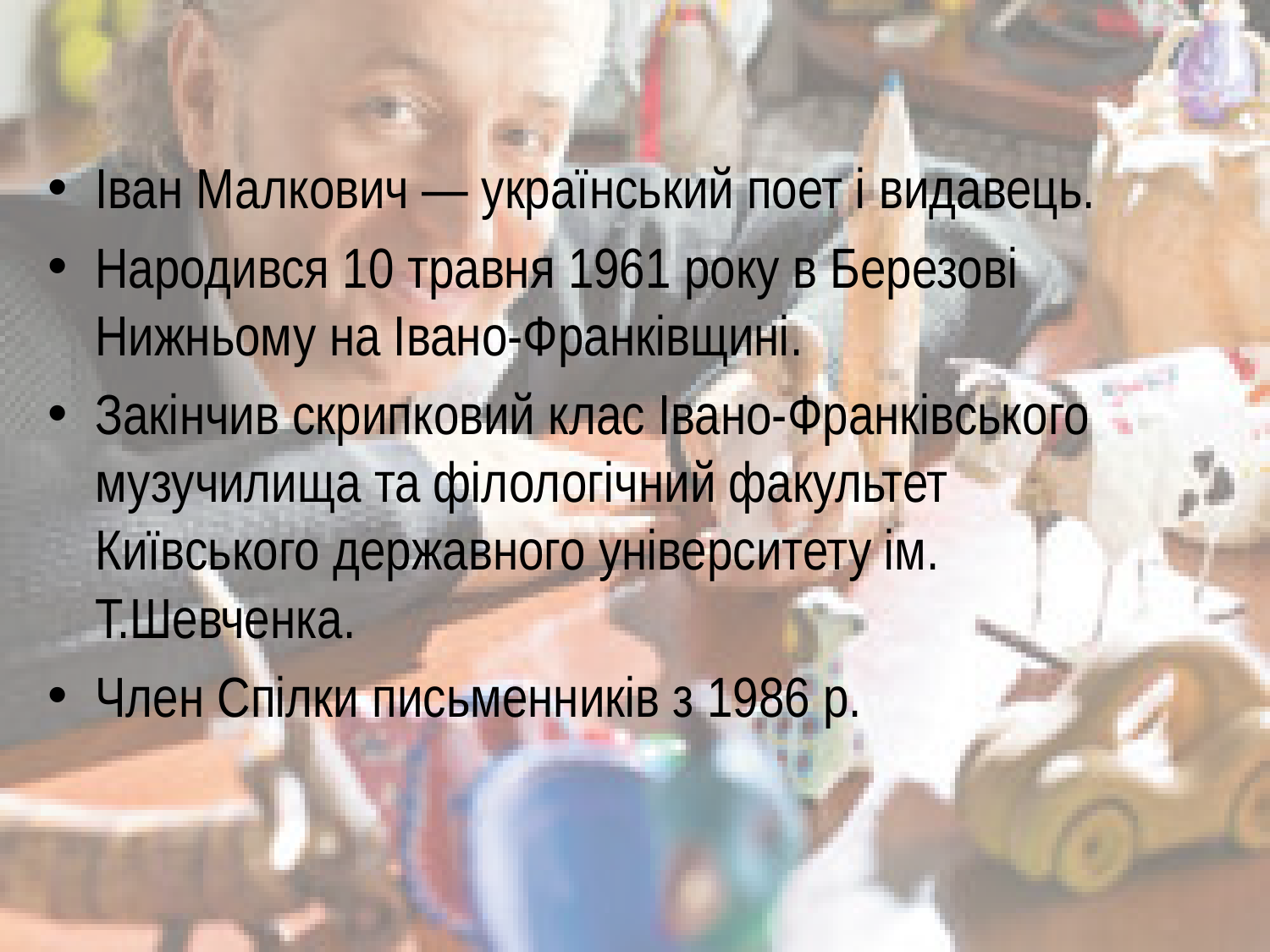

Іван Малкович — український поет і видавець.
Народився 10 травня 1961 року в Березові Нижньому на Івано-Франківщині.
Закінчив скрипковий клас Івано-Франківського музучилища та філологічний факультет Київського державного університету ім. Т.Шевченка.
Член Спілки письменників з 1986 р.